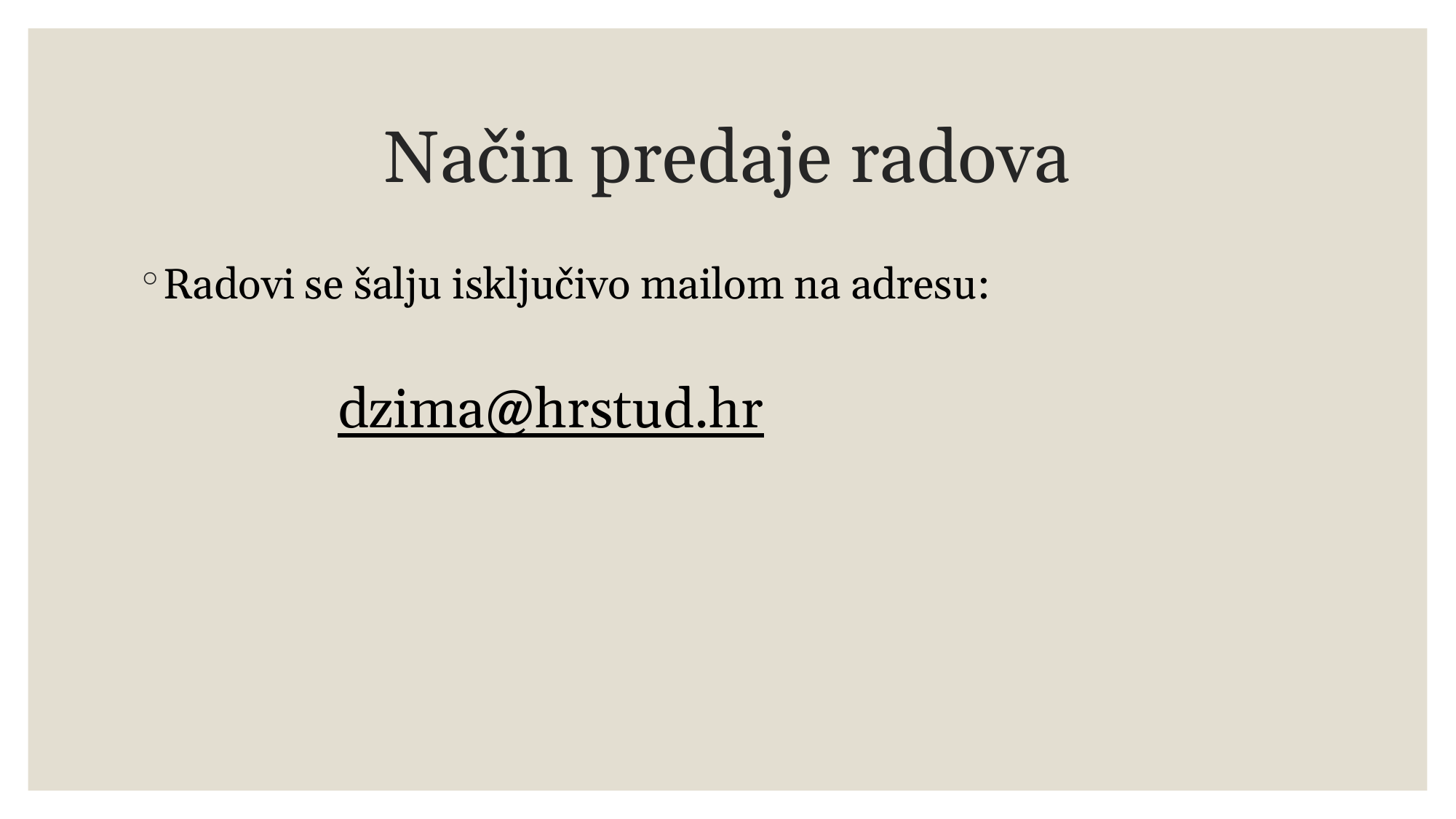

# Način predaje radova
Radovi se šalju isključivo mailom na adresu:

dzima@hrstud.hr